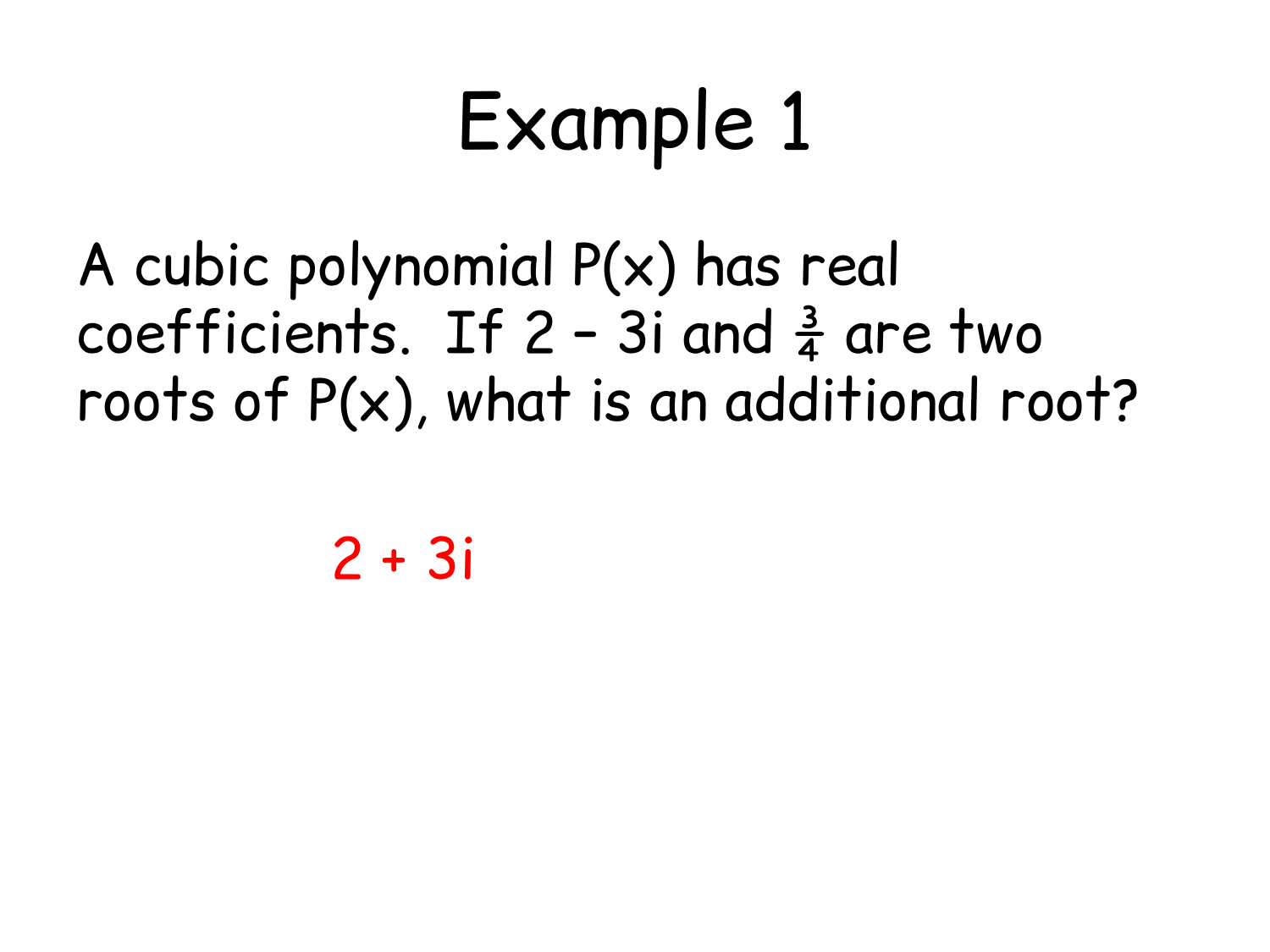

# Example 1
A cubic polynomial P(x) has real coefficients.  If 2 – 3i and ¾ are two roots of P(x), what is an additional root?

		2 + 3i